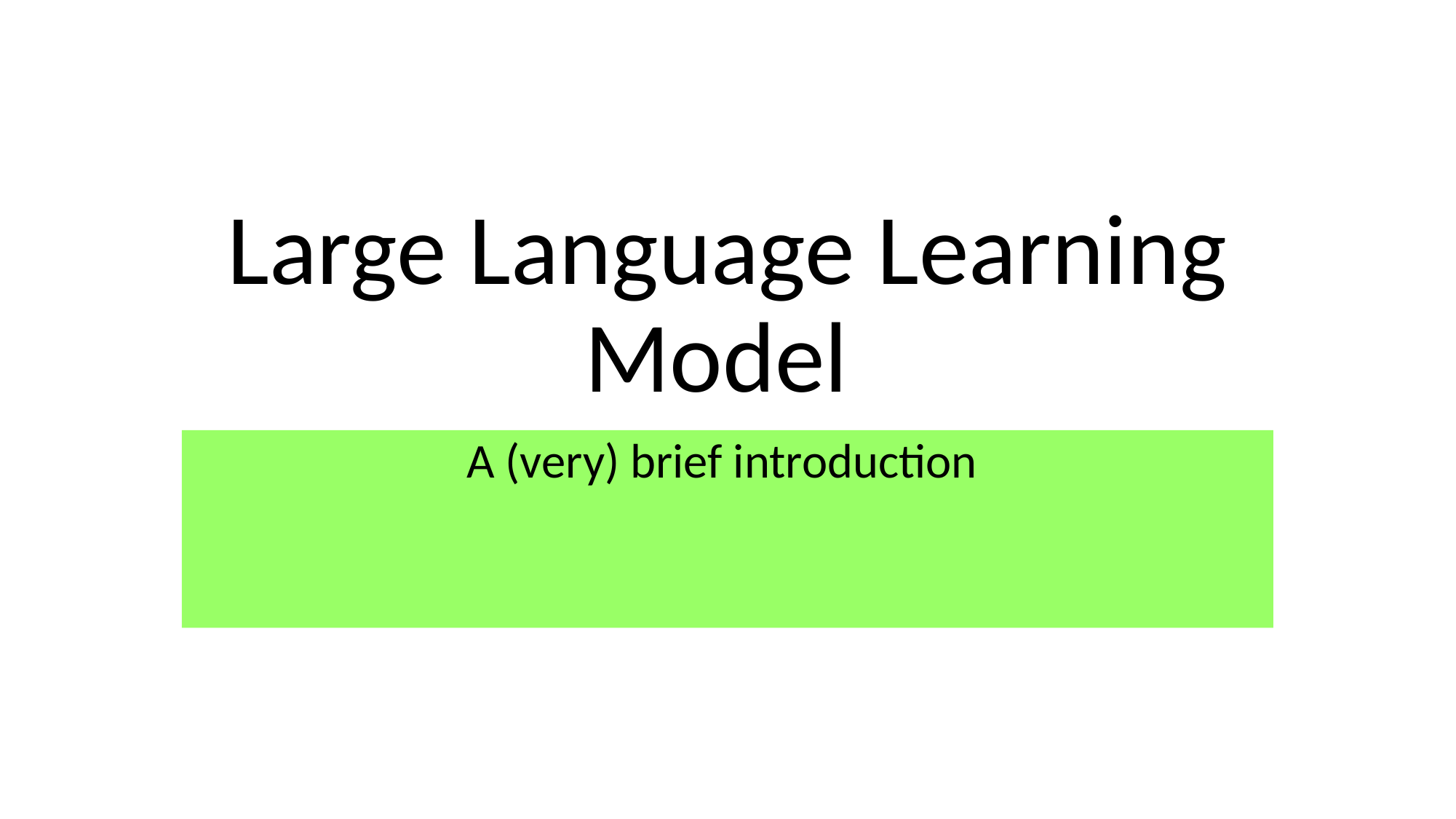

# Large Language Learning Model
A (very) brief introduction